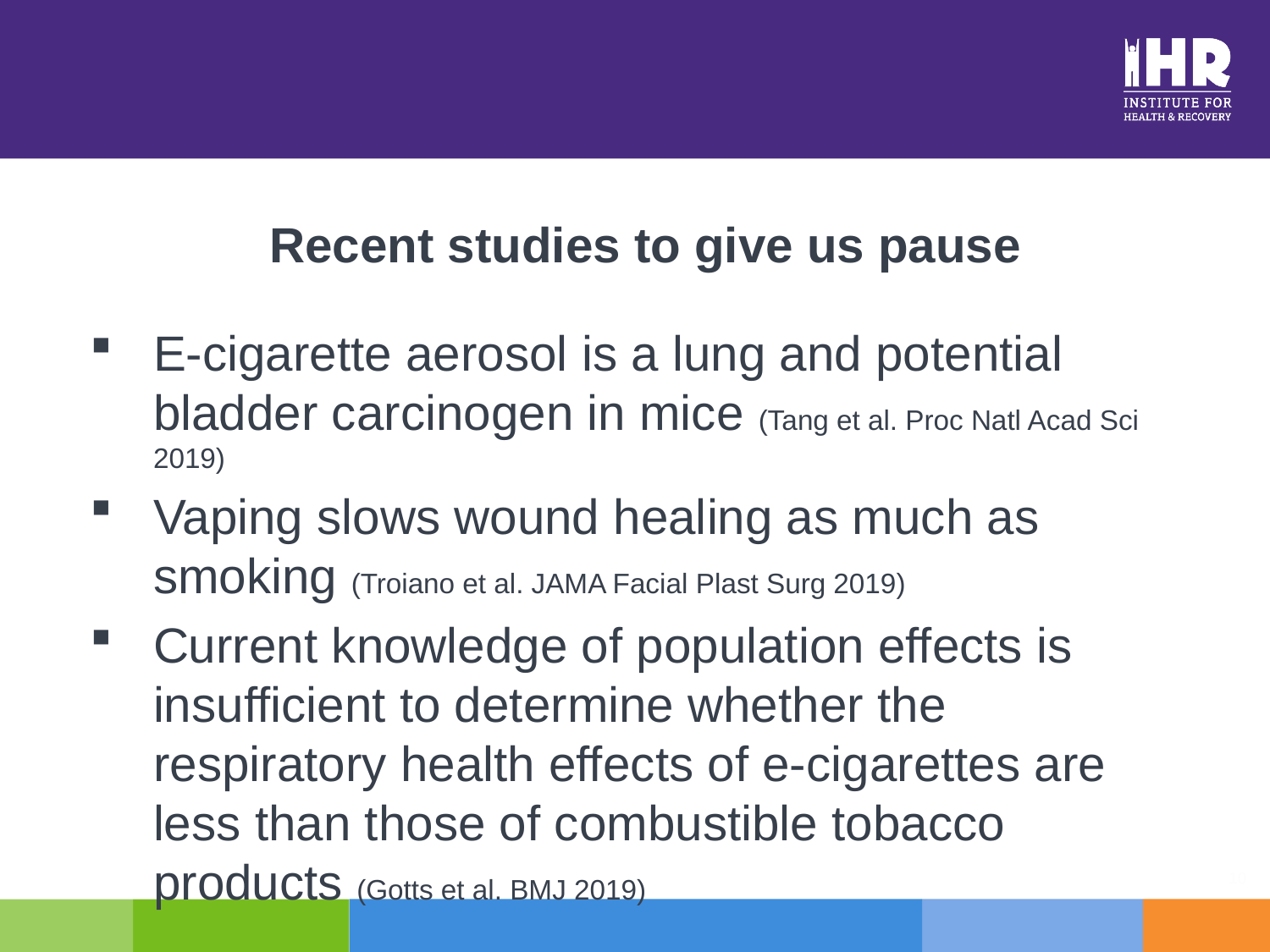

# Recent studies to give us pause
E-cigarette aerosol is a lung and potential bladder carcinogen in mice (Tang et al. Proc Natl Acad Sci 2019)
Vaping slows wound healing as much as smoking (Troiano et al. JAMA Facial Plast Surg 2019)
Current knowledge of population effects is insufficient to determine whether the respiratory health effects of e-cigarettes are less than those of combustible tobacco products (Gotts et al. BMJ 2019)

10